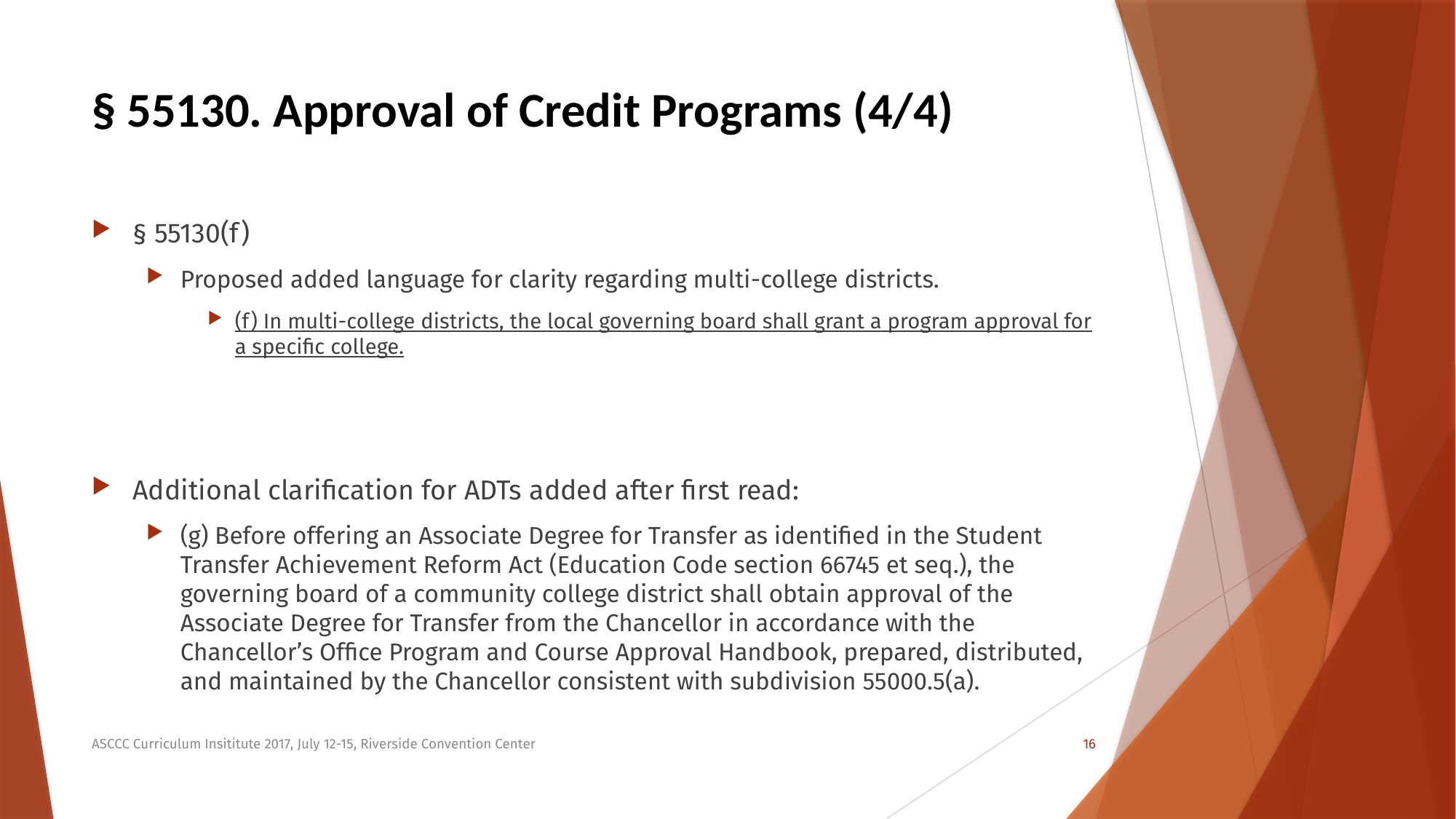

# § 55130. Approval of Credit Programs (4/4)
§ 55130(f)
Proposed added language for clarity regarding multi-college districts.
(f) In multi-college districts, the local governing board shall grant a program approval for a specific college.

Additional clarification for ADTs added after first read:
(g) Before offering an Associate Degree for Transfer as identified in the Student Transfer Achievement Reform Act (Education Code section 66745 et seq.), the governing board of a community college district shall obtain approval of the Associate Degree for Transfer from the Chancellor in accordance with the Chancellor’s Office Program and Course Approval Handbook, prepared, distributed, and maintained by the Chancellor consistent with subdivision 55000.5(a).

ASCCC Curriculum Insititute 2017, July 12-15, Riverside Convention Center
16